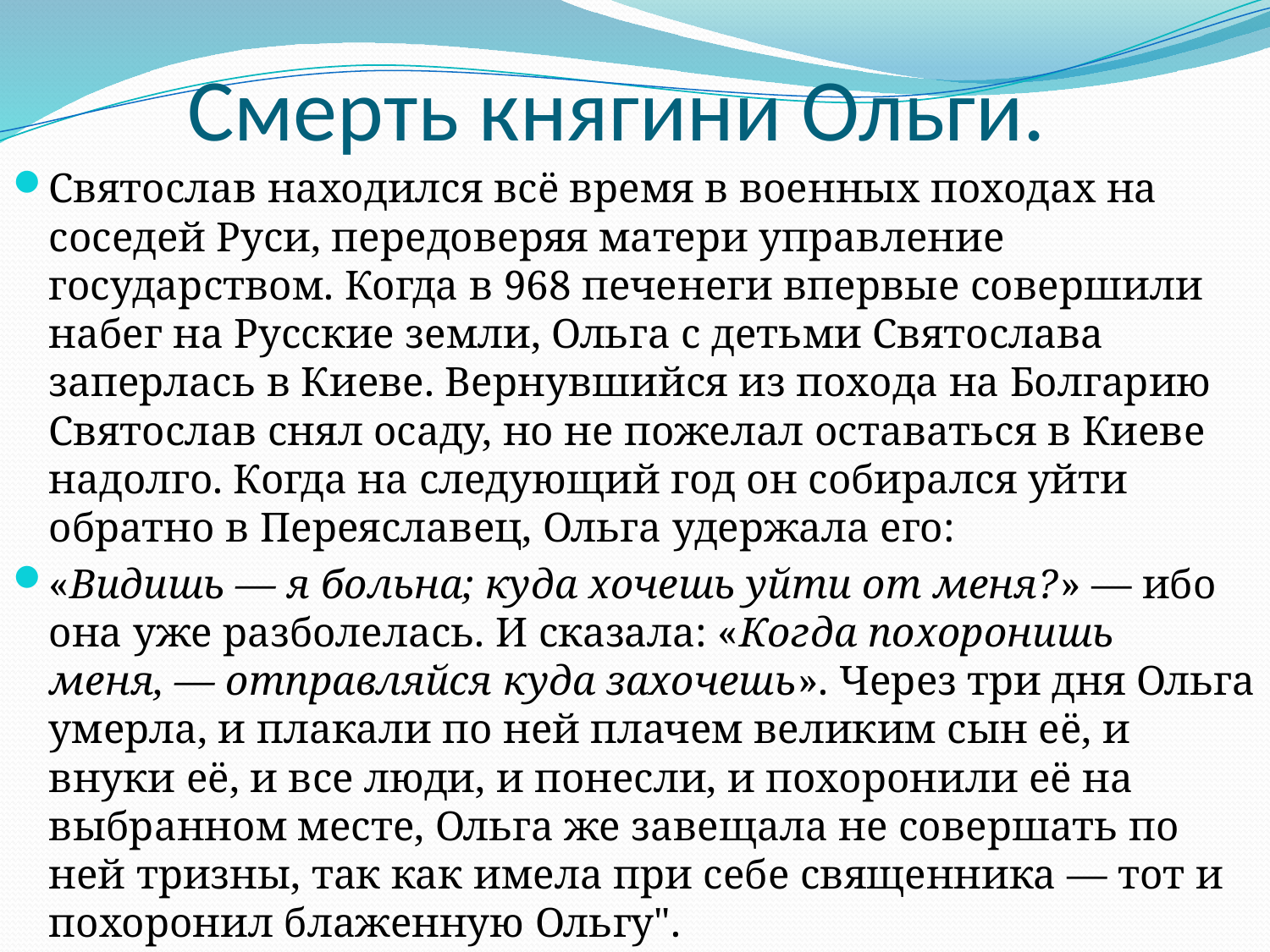

# Смерть княгини Ольги.
Святослав находился всё время в военных походах на соседей Руси, передоверяя матери управление государством. Когда в 968 печенеги впервые совершили набег на Русские земли, Ольга с детьми Святослава заперлась в Киеве. Вернувшийся из похода на Болгарию Святослав снял осаду, но не пожелал оставаться в Киеве надолго. Когда на следующий год он собирался уйти обратно в Переяславец, Ольга удержала его:
«Видишь — я больна; куда хочешь уйти от меня?» — ибо она уже разболелась. И сказала: «Когда похоронишь меня, — отправляйся куда захочешь». Через три дня Ольга умерла, и плакали по ней плачем великим сын её, и внуки её, и все люди, и понесли, и похоронили её на выбранном месте, Ольга же завещала не совершать по ней тризны, так как имела при себе священника — тот и похоронил блаженную Ольгу".